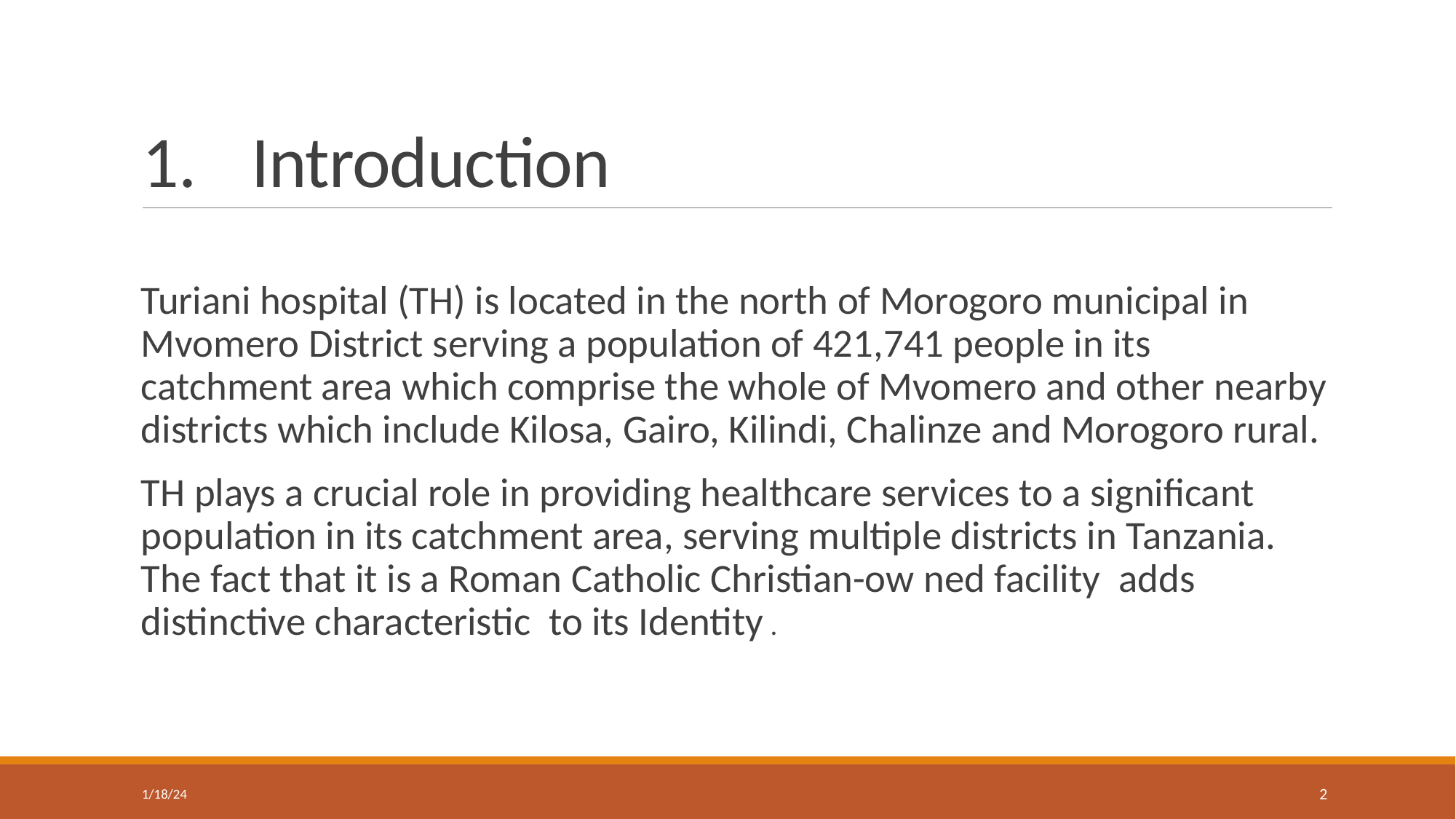

# Introduction

Turiani hospital (TH) is located in the north of Morogoro municipal in Mvomero District serving a population of 421,741 people in its catchment area which comprise the whole of Mvomero and other nearby districts which include Kilosa, Gairo, Kilindi, Chalinze and Morogoro rural.
TH plays a crucial role in providing healthcare services to a significant population in its catchment area, serving multiple districts in Tanzania. The fact that it is a Roman Catholic Christian-ow ned facility  adds distinctive characteristic  to its Identity .
1/18/24
2